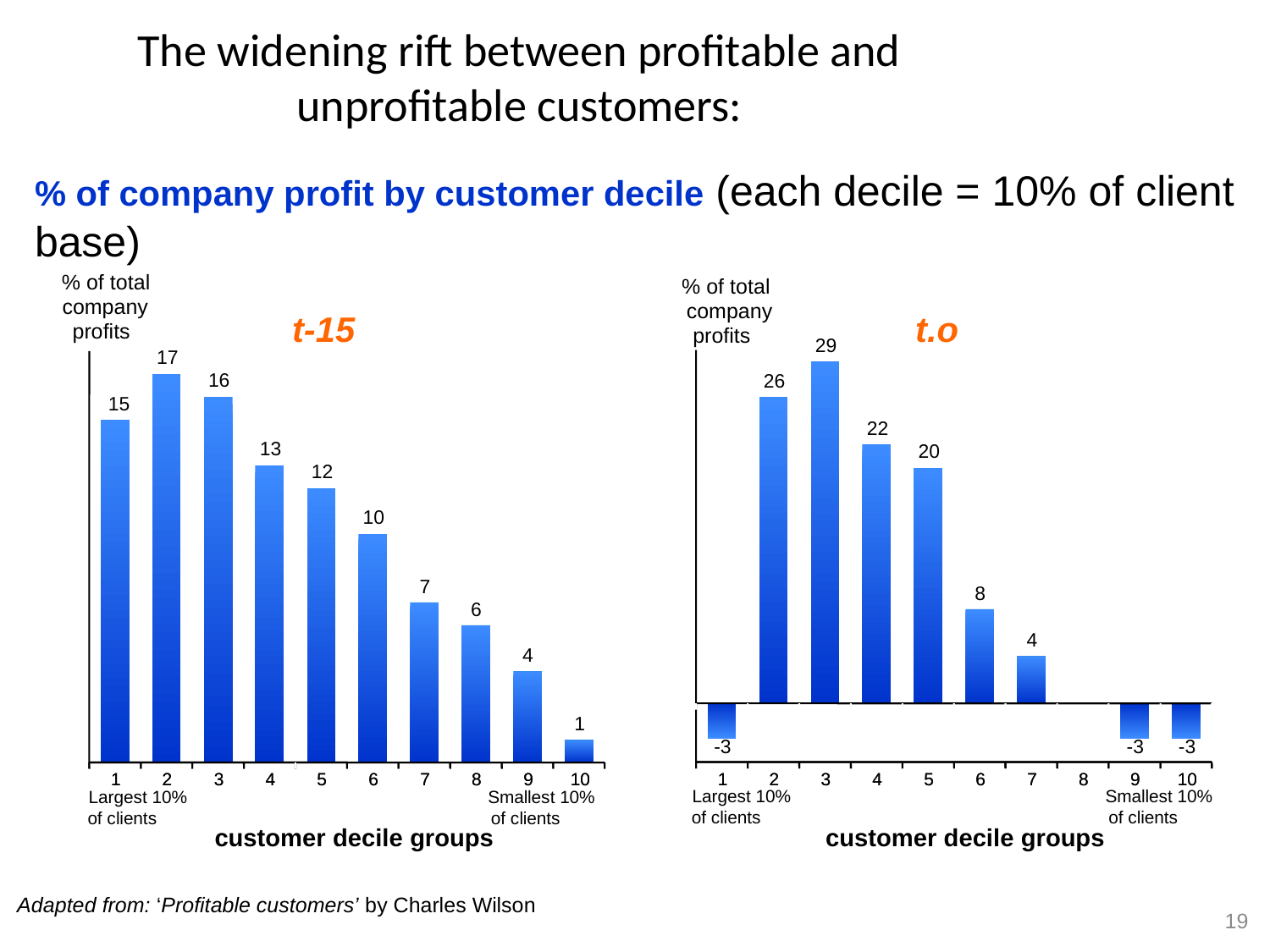

The widening rift between profitable and unprofitable customers:
% of company profit by customer decile (each decile = 10% of client base)
% of total
% of total
company
 company
t-15
t.o
profits
profits
29
17

16

26

 15

22

13
20

12

10

7
8
6

4

4

1
-3
-3
-3

1
1
2
2
3
3
4
4
5
5
6
6
7
7
8
8
9
9
10
10
1
1
2
2
3
3
4
4
5
5
6
6
7
7
8
8
9
9
10
10

Largest 10%
Smallest 10%
Largest 10%
Smallest 10%

of clients
of clients
of clients
of clients
customer decile groups
customer decile groups

Adapted from: ‘Profitable customers’ by Charles Wilson
19